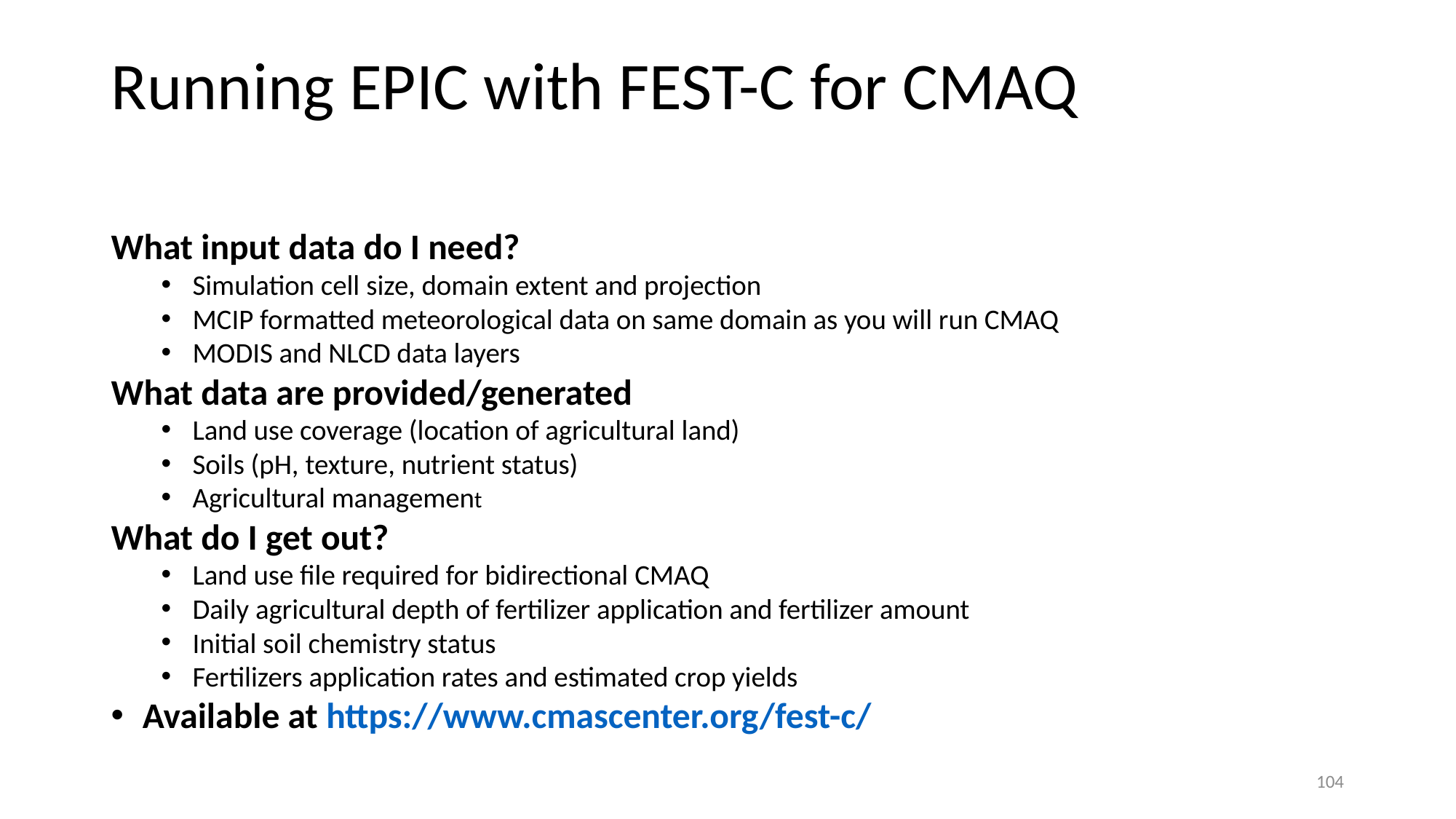

# Running EPIC with FEST-C for CMAQ
What input data do I need?
Simulation cell size, domain extent and projection
MCIP formatted meteorological data on same domain as you will run CMAQ
MODIS and NLCD data layers
What data are provided/generated
Land use coverage (location of agricultural land)
Soils (pH, texture, nutrient status)
Agricultural management
What do I get out?
Land use file required for bidirectional CMAQ
Daily agricultural depth of fertilizer application and fertilizer amount
Initial soil chemistry status
Fertilizers application rates and estimated crop yields
Available at https://www.cmascenter.org/fest-c/

104